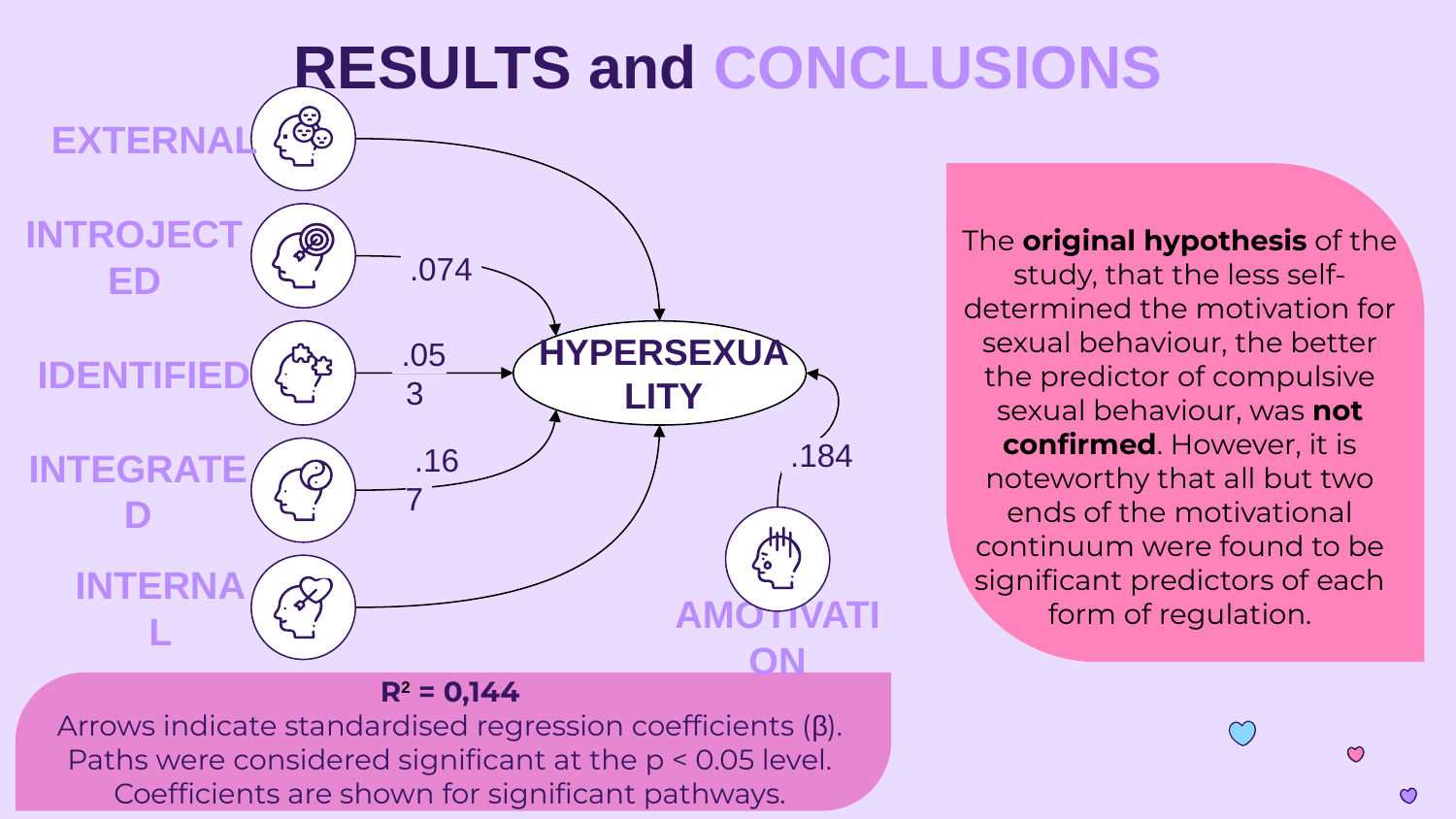

# RESULTS and CONCLUSIONS

EXTERNAL

INTROJECTED
The original hypothesis of the study, that the less self-determined the motivation for sexual behaviour, the better the predictor of compulsive sexual behaviour, was not confirmed. However, it is noteworthy that all but two ends of the motivational continuum were found to be significant predictors of each form of regulation.
 .074.

IDENTIFIED

HYPERSEXUALITY
 .053.
 .184.

INTEGRATED
 .167.

AMOTIVATION

INTERNAL
R2 = 0,144
Arrows indicate standardised regression coefficients (β). Paths were considered significant at the p < 0.05 level. Coefficients are shown for significant pathways.